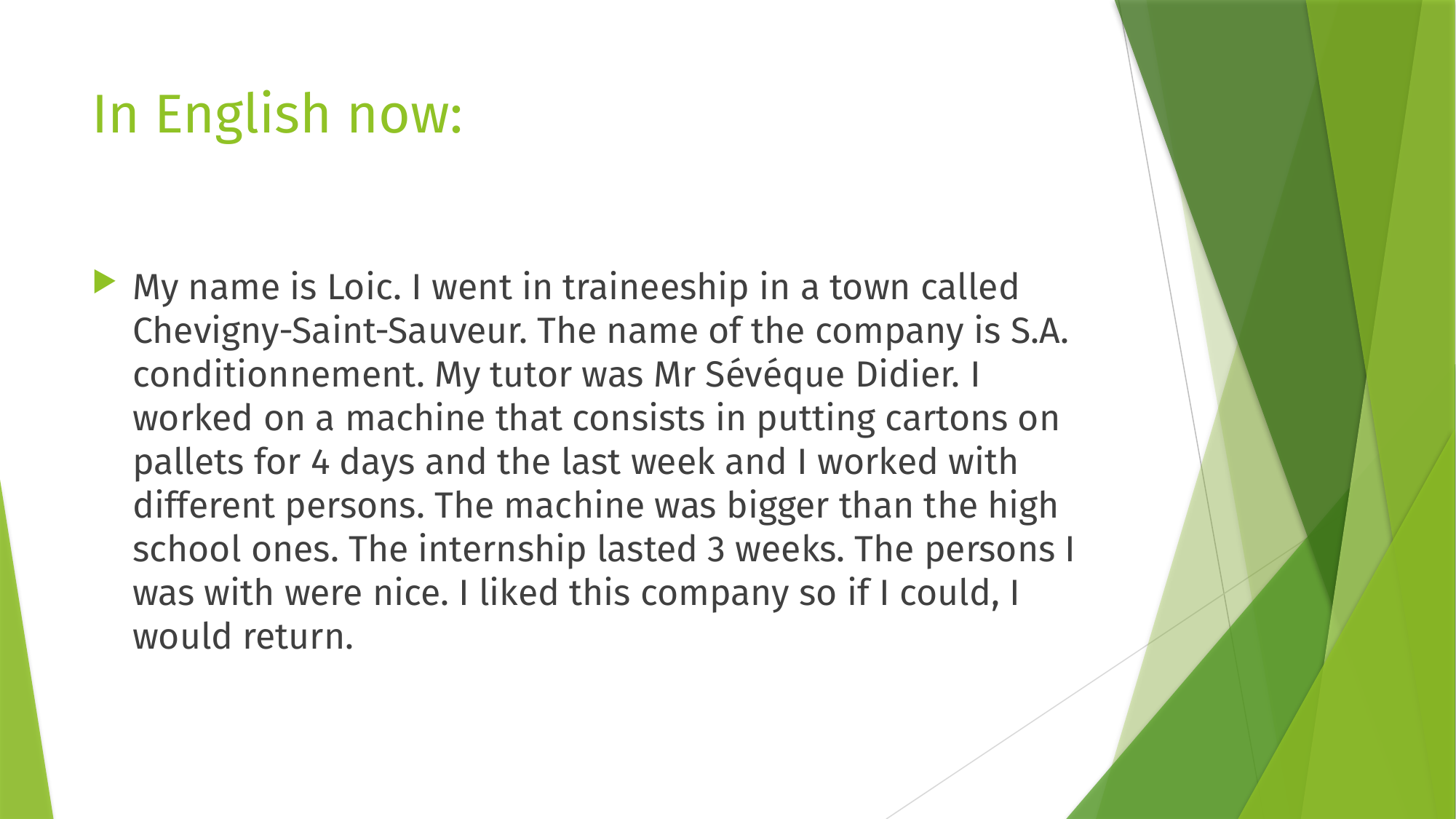

# In English now:
My name is Loic. I went in traineeship in a town called Chevigny-Saint-Sauveur. The name of the company is S.A. conditionnement. My tutor was Mr Sévéque Didier. I worked on a machine that consists in putting cartons on pallets for 4 days and the last week and I worked with different persons. The machine was bigger than the high school ones. The internship lasted 3 weeks. The persons I was with were nice. I liked this company so if I could, I would return.